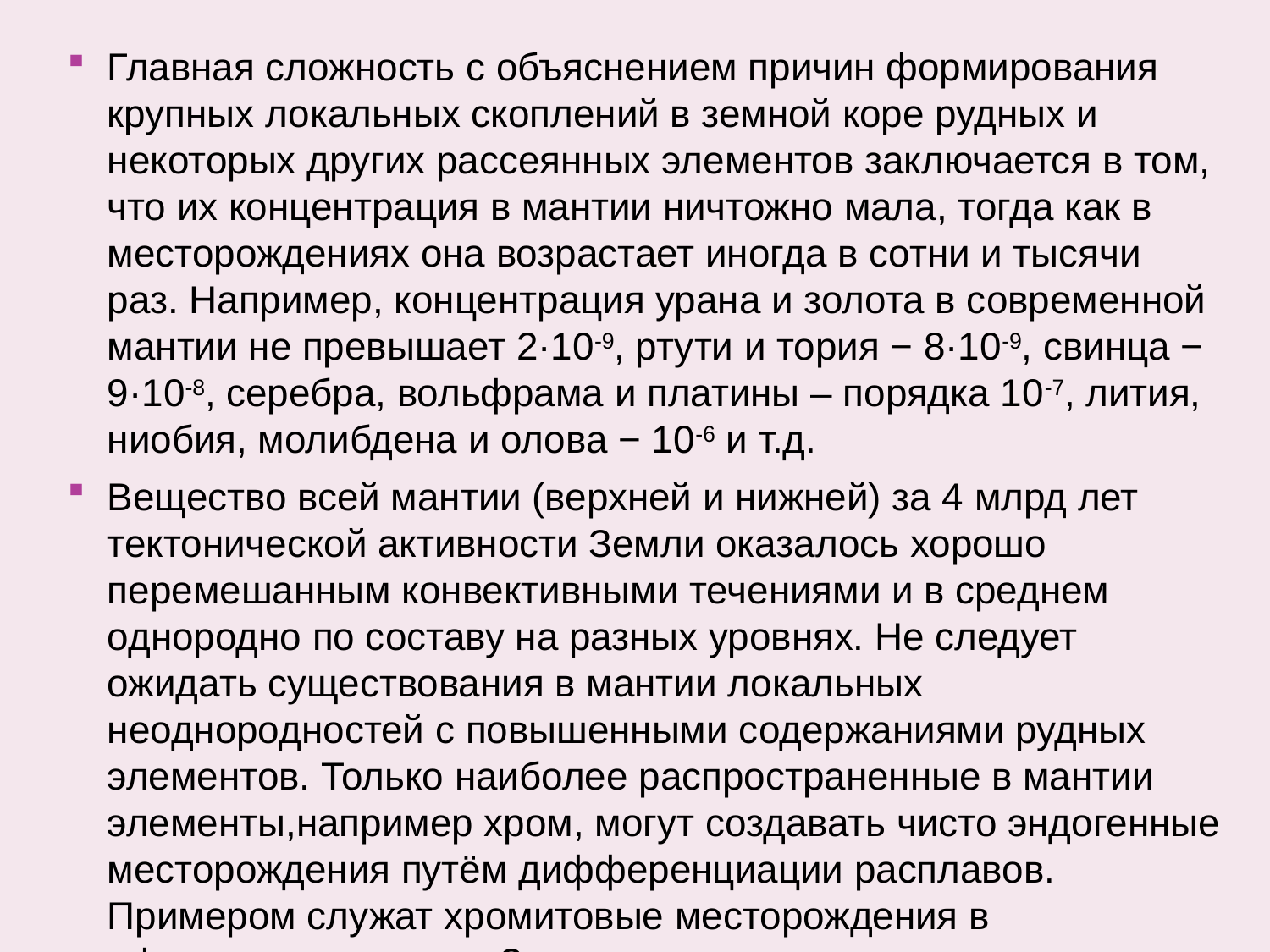

Главная сложность с объяснением причин формирования крупных локальных скоплений в земной коре рудных и некоторых других рассеянных элементов заключается в том, что их концентрация в мантии ничтожно мала, тогда как в месторождениях она возрастает иногда в сотни и тысячи раз. Например, концентрация урана и золота в современной мантии не превышает 2·10-9, ртути и тория − 8·10-9, свинца − 9·10-8, серебра, вольфрама и платины – порядка 10-7, лития, ниобия, молибдена и олова − 10-6 и т.д.
Вещество всей мантии (верхней и нижней) за 4 млрд лет тектонической активности Земли оказалось хорошо перемешанным конвективными течениями и в среднем однородно по составу на разных уровнях. Не следует ожидать существования в мантии локальных неоднородностей с повышенными содержаниями рудных элементов. Только наиболее распространенные в мантии элементы,например хром, могут создавать чисто эндогенные месторождения путём дифференциации расплавов. Примером служат хромитовые месторождения в офиолитовых поясах Земли.